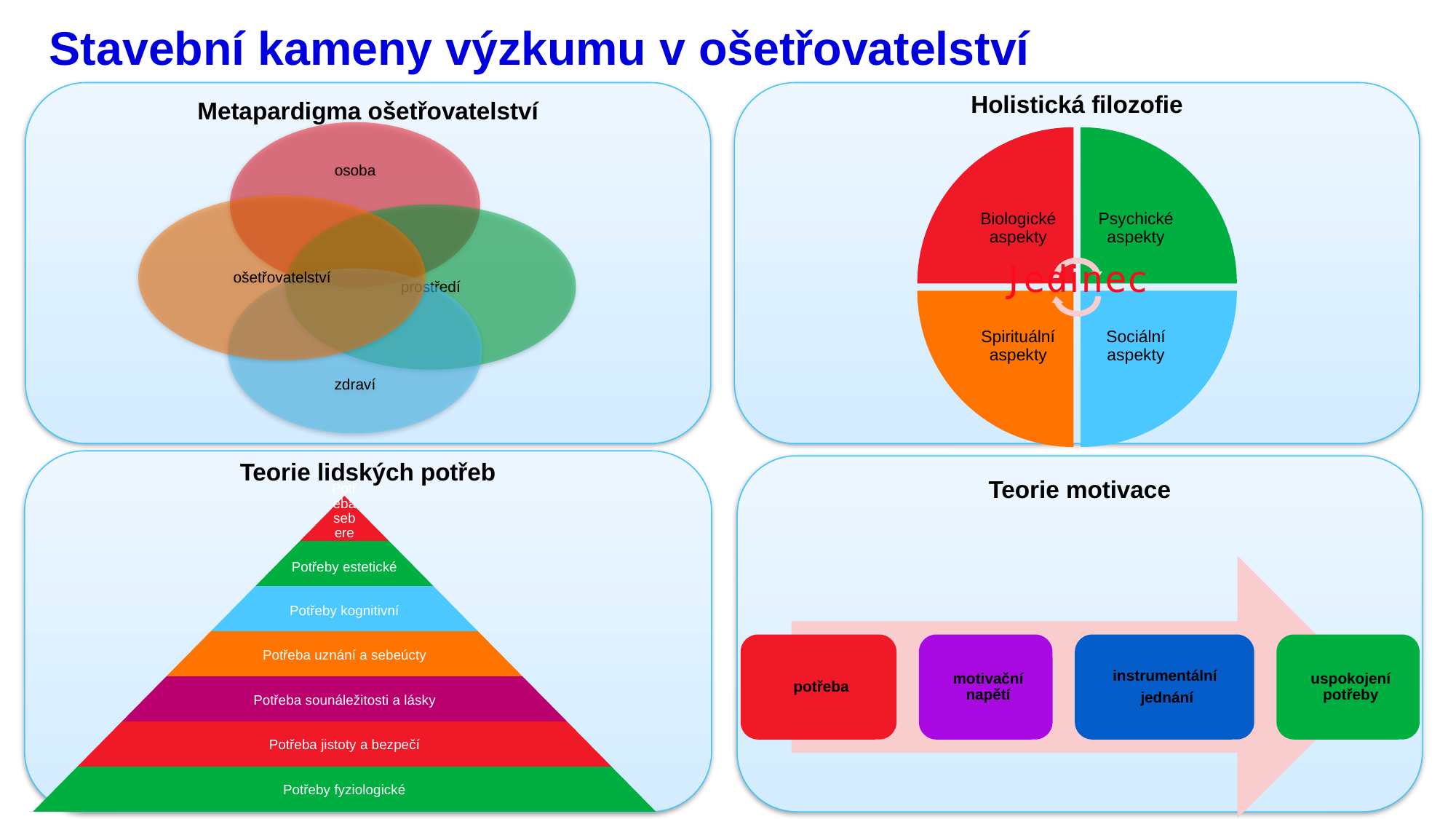

# Stavební kameny výzkumu v ošetřovatelství
Metapardigma ošetřovatelství

Holistická filozofie

Biologické aspekty
Psychické aspekty
Sociální aspekty
Spirituální aspekty
osoba
prostředí
zdraví
ošetřovatelství
Jedinec

Teorie lidských potřeb

Teorie motivace

Potřeba seberealizace
Potřeby estetické
Potřeby kognitivní
Potřeba uznání a sebeúcty
Potřeba sounáležitosti a lásky
Potřeba jistoty a bezpečí
Potřeby fyziologické
potřeba
motivační napětí
instrumentální
jednání
uspokojení potřeby